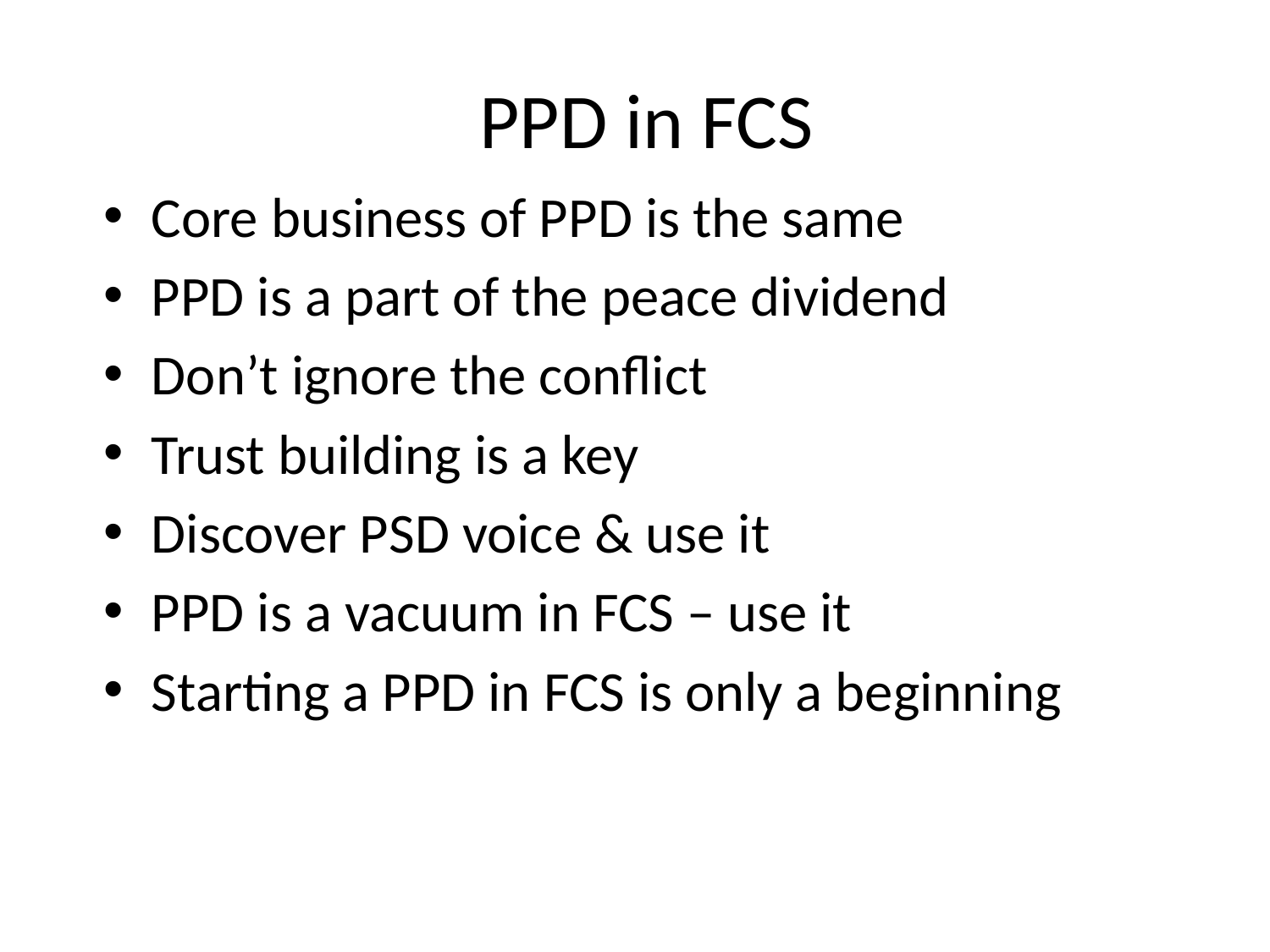

# PPD in FCS
Core business of PPD is the same
PPD is a part of the peace dividend
Don’t ignore the conflict
Trust building is a key
Discover PSD voice & use it
PPD is a vacuum in FCS – use it
Starting a PPD in FCS is only a beginning